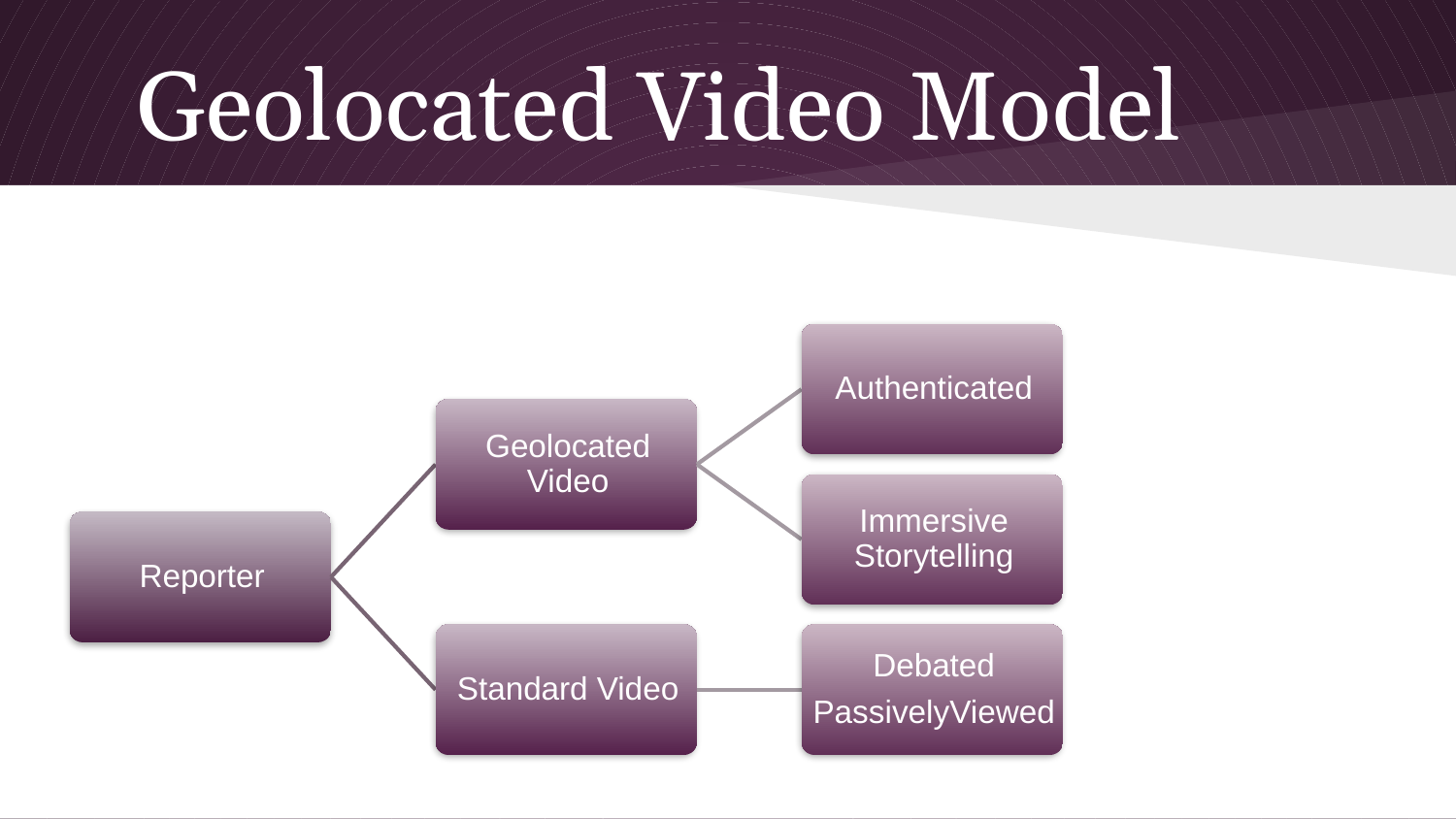

# Geolocated Video Model

Reporter

Geolocated Video

Authenticated

Immersive Storytelling

Standard Video

Debated
PassivelyViewed